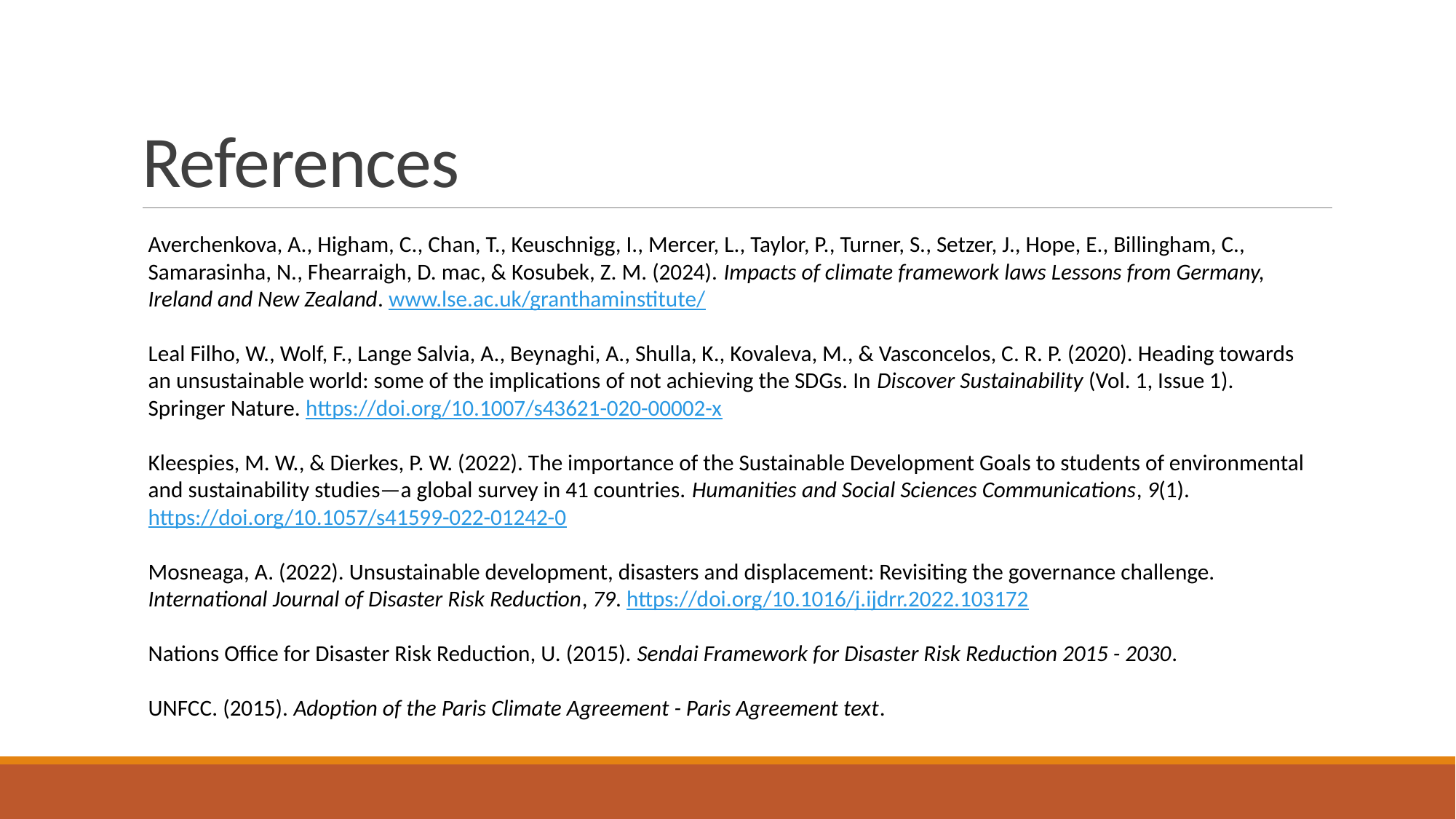

# References
Averchenkova, A., Higham, C., Chan, T., Keuschnigg, I., Mercer, L., Taylor, P., Turner, S., Setzer, J., Hope, E., Billingham, C., Samarasinha, N., Fhearraigh, D. mac, & Kosubek, Z. M. (2024). Impacts of climate framework laws Lessons from Germany, Ireland and New Zealand. www.lse.ac.uk/granthaminstitute/

Leal Filho, W., Wolf, F., Lange Salvia, A., Beynaghi, A., Shulla, K., Kovaleva, M., & Vasconcelos, C. R. P. (2020). Heading towards an unsustainable world: some of the implications of not achieving the SDGs. In Discover Sustainability (Vol. 1, Issue 1). Springer Nature. https://doi.org/10.1007/s43621-020-00002-x

Kleespies, M. W., & Dierkes, P. W. (2022). The importance of the Sustainable Development Goals to students of environmental and sustainability studies—a global survey in 41 countries. Humanities and Social Sciences Communications, 9(1). https://doi.org/10.1057/s41599-022-01242-0

Mosneaga, A. (2022). Unsustainable development, disasters and displacement: Revisiting the governance challenge. International Journal of Disaster Risk Reduction, 79. https://doi.org/10.1016/j.ijdrr.2022.103172

Nations Office for Disaster Risk Reduction, U. (2015). Sendai Framework for Disaster Risk Reduction 2015 - 2030.

UNFCC. (2015). Adoption of the Paris Climate Agreement - Paris Agreement text.